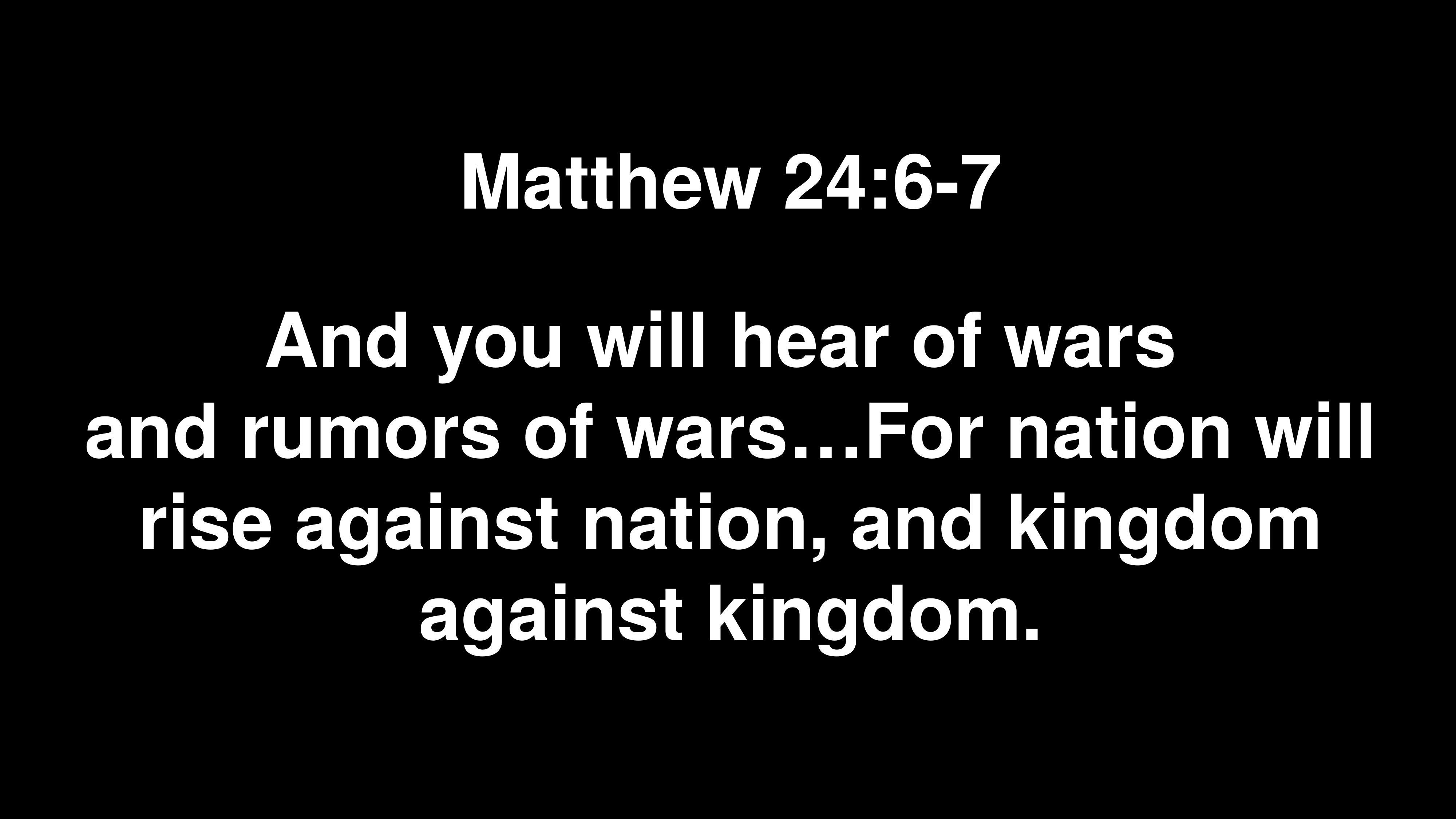

Matthew 24:6-7

And you will hear of wars
and rumors of wars…For nation will rise against nation, and kingdom against kingdom.